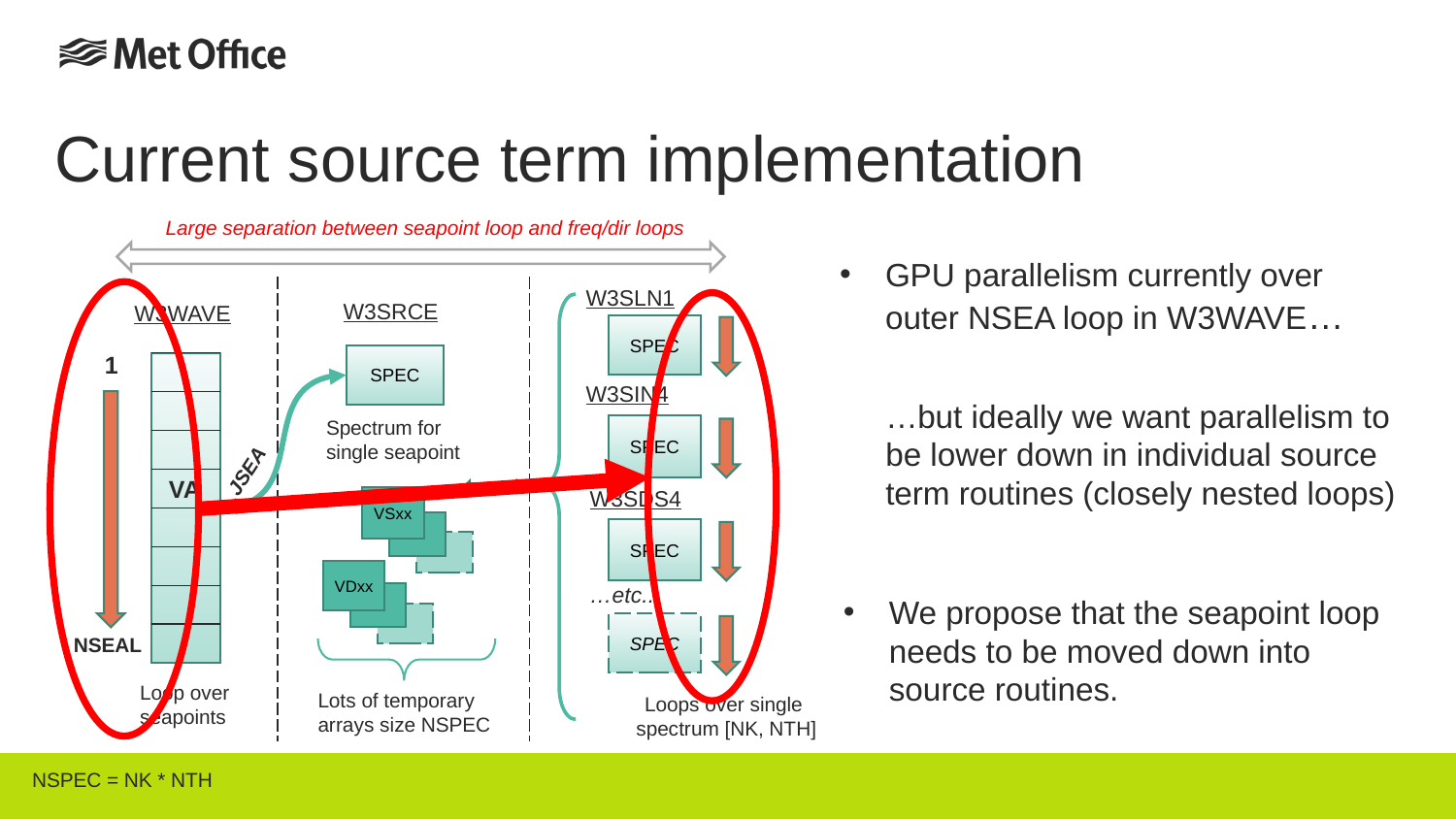

# Current source term implementation
Large separation between seapoint loop and freq/dir loops

GPU parallelism currently over outer NSEA loop in W3WAVE…
W3SLN1

W3SRCE
W3WAVE

SPEC

1
SPEC

W3SIN4
…but ideally we want parallelism to be lower down in individual source term routines (closely nested loops)

Spectrum for single seapoint
SPEC

JSEA
VA
W3SDS4

VSxx

SPEC

VDxx

…etc..

We propose that the seapoint loop needs to be moved down into source routines.

SPEC

NSEAL
Loop over seapoints
Lots of temporary arrays size NSPEC
Loops over single
spectrum [NK, NTH]
NSPEC = NK * NTH